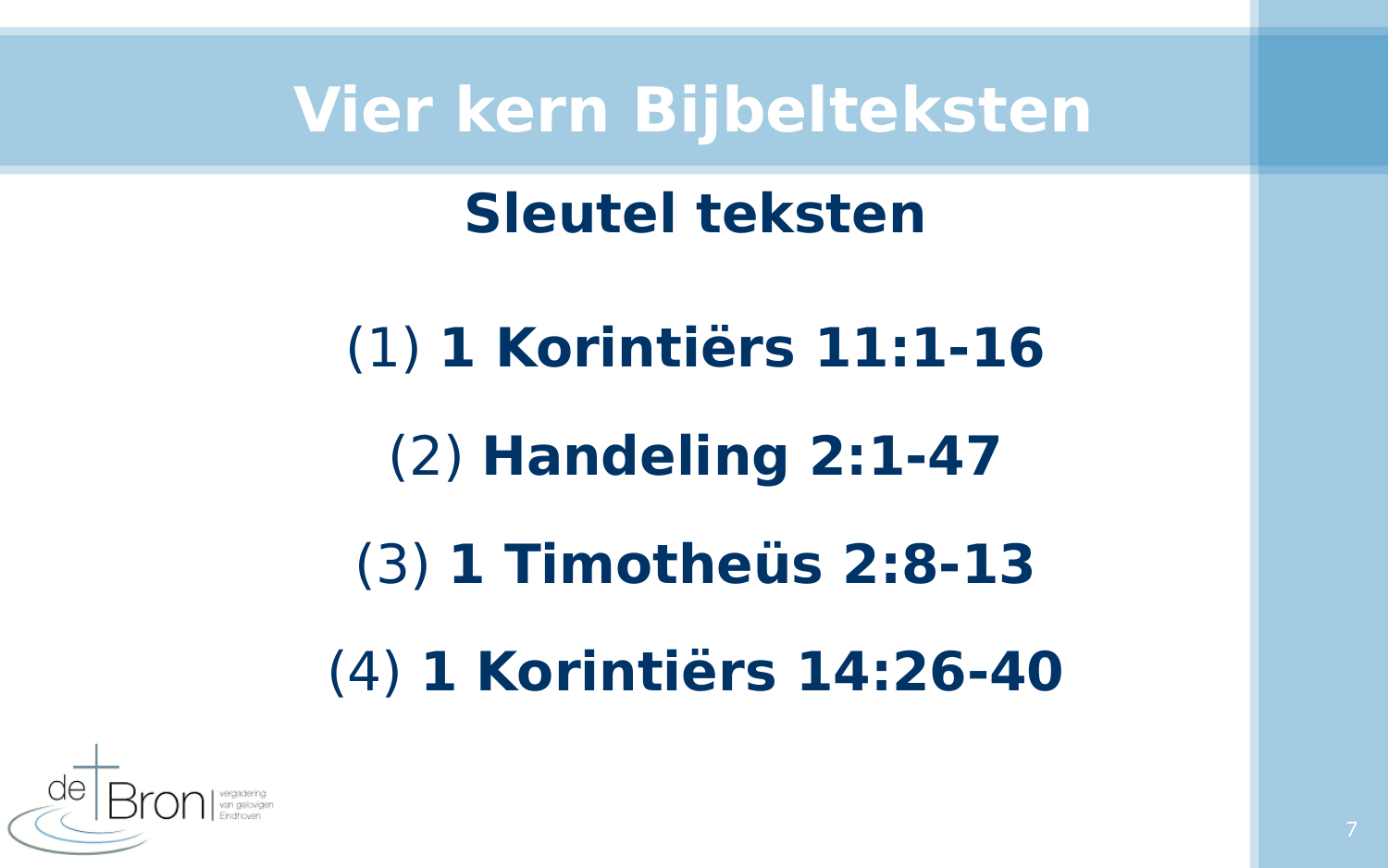

# Vier kern Bijbelteksten
Sleutel teksten

(1) 1 Korintiërs 11:1-16
(2) Handeling 2:1-47
(3) 1 Timotheüs 2:8-13
(4) 1 Korintiërs 14:26-40
7